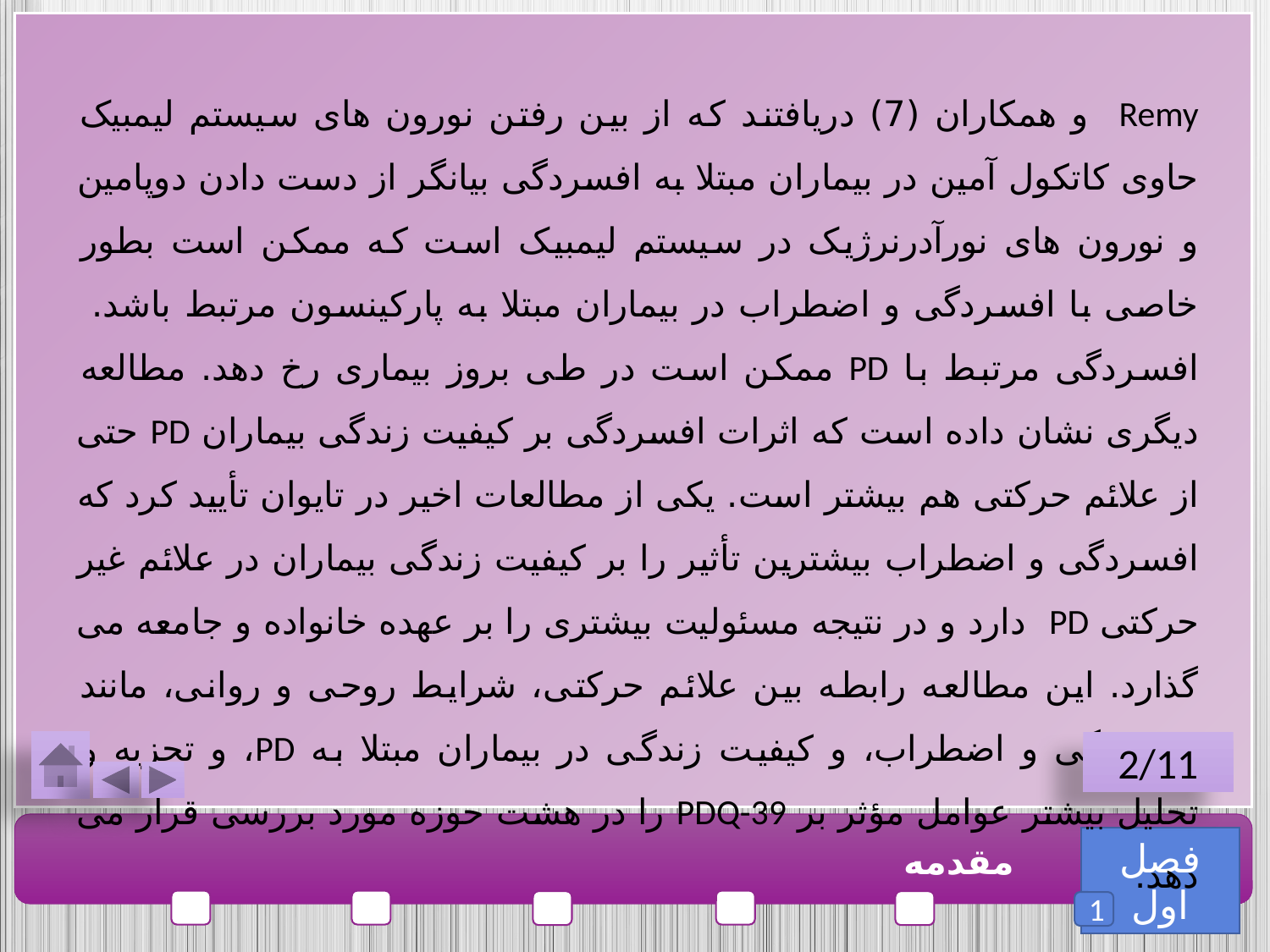

Remy  و همکاران (7) دریافتند که از بین رفتن نورون های سیستم لیمبیک حاوی کاتکول آمین در بیماران مبتلا به افسردگی بیانگر از دست دادن دوپامین و نورون های نورآدرنرژیک در سیستم لیمبیک است که ممکن است بطور خاصی با افسردگی و اضطراب در بیماران مبتلا به پارکینسون مرتبط باشد.  افسردگی مرتبط با PD ممکن است در طی بروز بیماری رخ دهد. مطالعه دیگری نشان داده است که اثرات افسردگی بر کیفیت زندگی بیماران PD حتی از علائم حرکتی هم بیشتر است. یکی از مطالعات اخیر در تایوان تأیید کرد که افسردگی و اضطراب بیشترین تأثیر را بر کیفیت زندگی بیماران در علائم غیر حرکتی PD  دارد و در نتیجه مسئولیت بیشتری را بر عهده خانواده و جامعه می گذارد. این مطالعه رابطه بین علائم حرکتی، شرایط روحی و روانی، مانند افسردگی و اضطراب، و کیفیت زندگی در بیماران مبتلا به PD، و تجزیه و تحلیل بیشتر عوامل مؤثر بر PDQ-39 را در هشت حوزه مورد بررسی قرار می دهد.

2/11

فصل اول
مقدمه

1